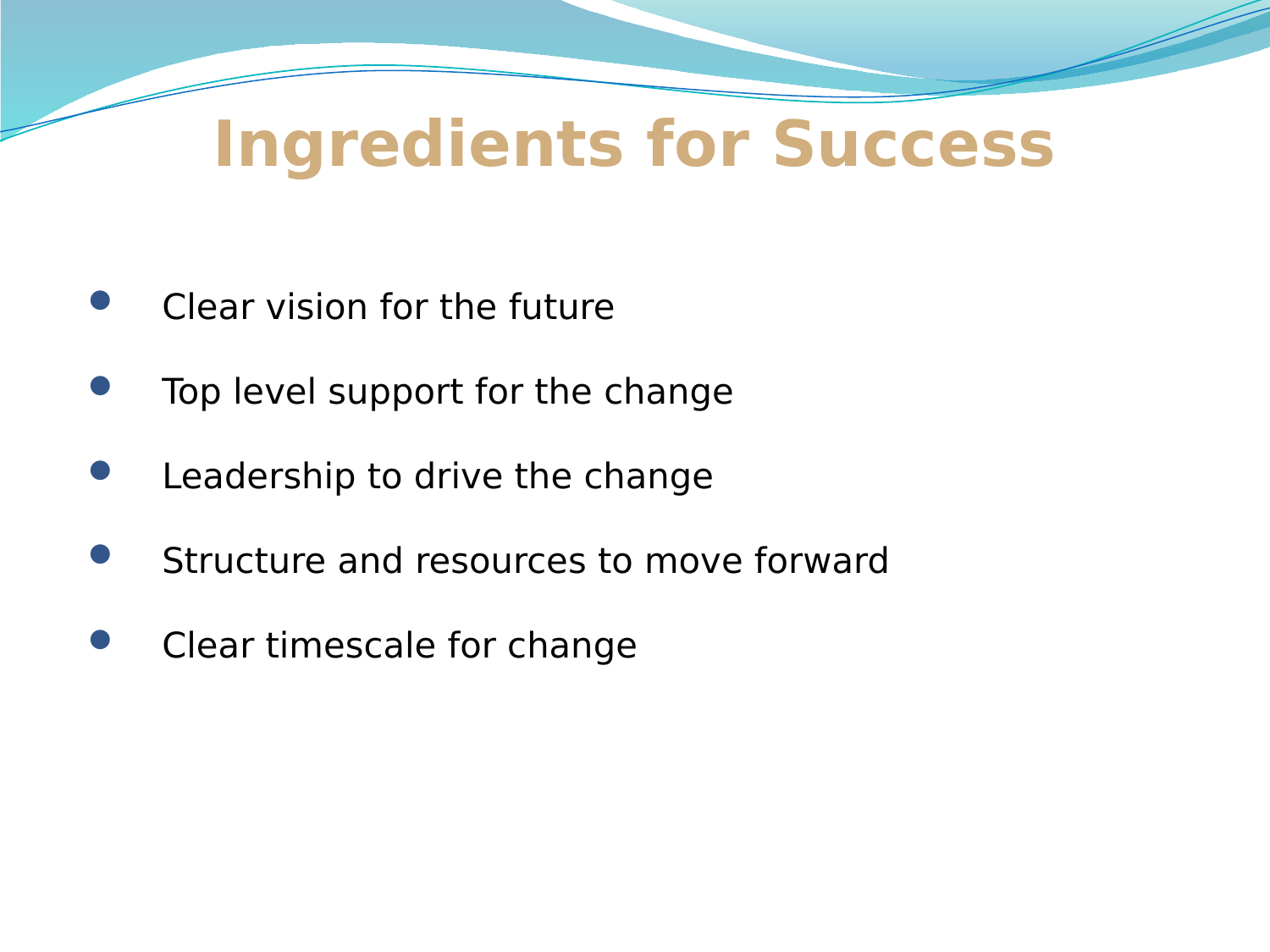

# Ingredients for Success
Clear vision for the future

Top level support for the change

Leadership to drive the change

Structure and resources to move forward

Clear timescale for change